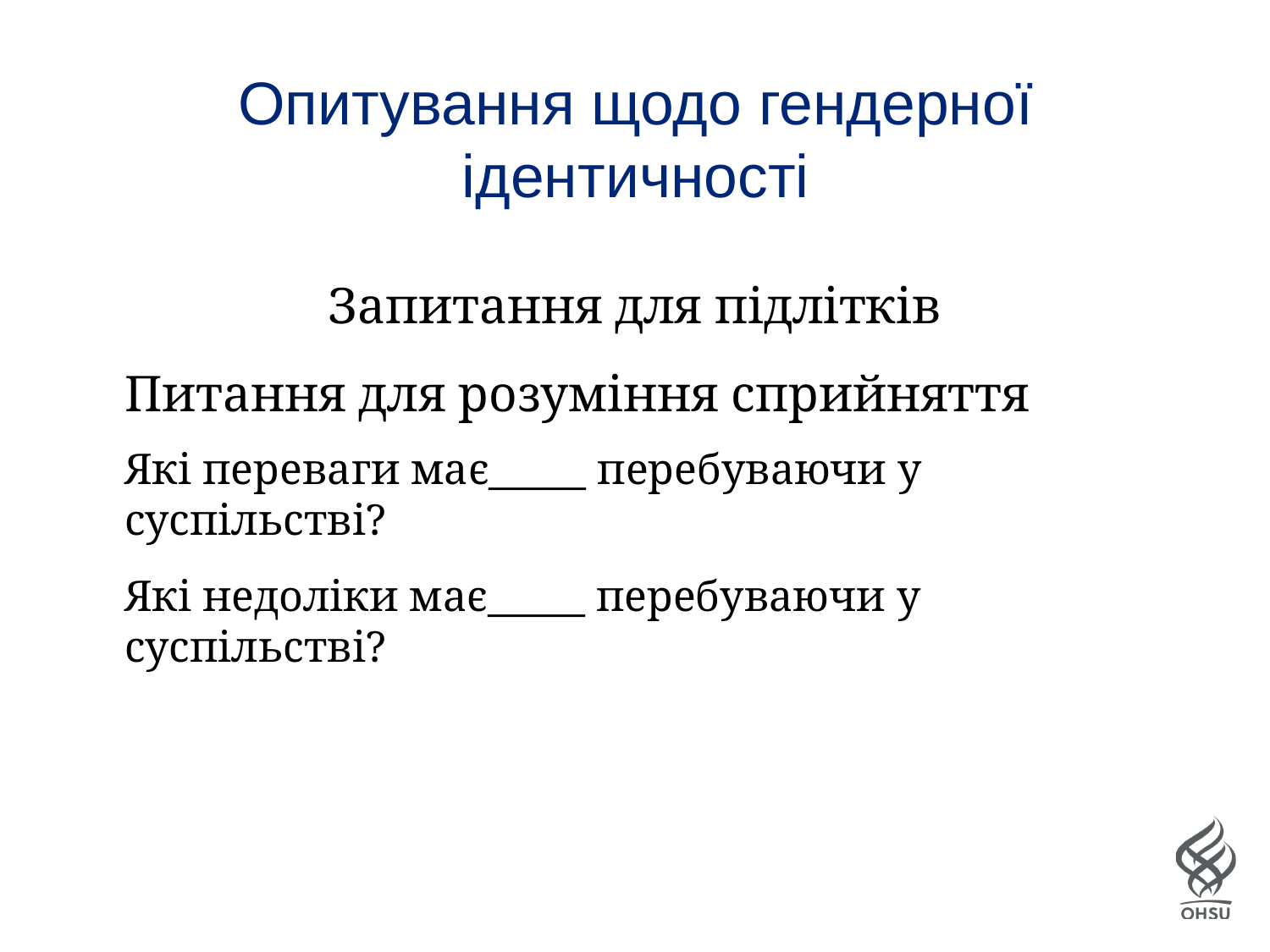

# Опитування щодо гендерної ідентичності
Запитання для підлітків
Питання для розуміння сприйняття
Які переваги має_____ перебуваючи у суспільстві?

Які недоліки має_____ перебуваючи у суспільстві?